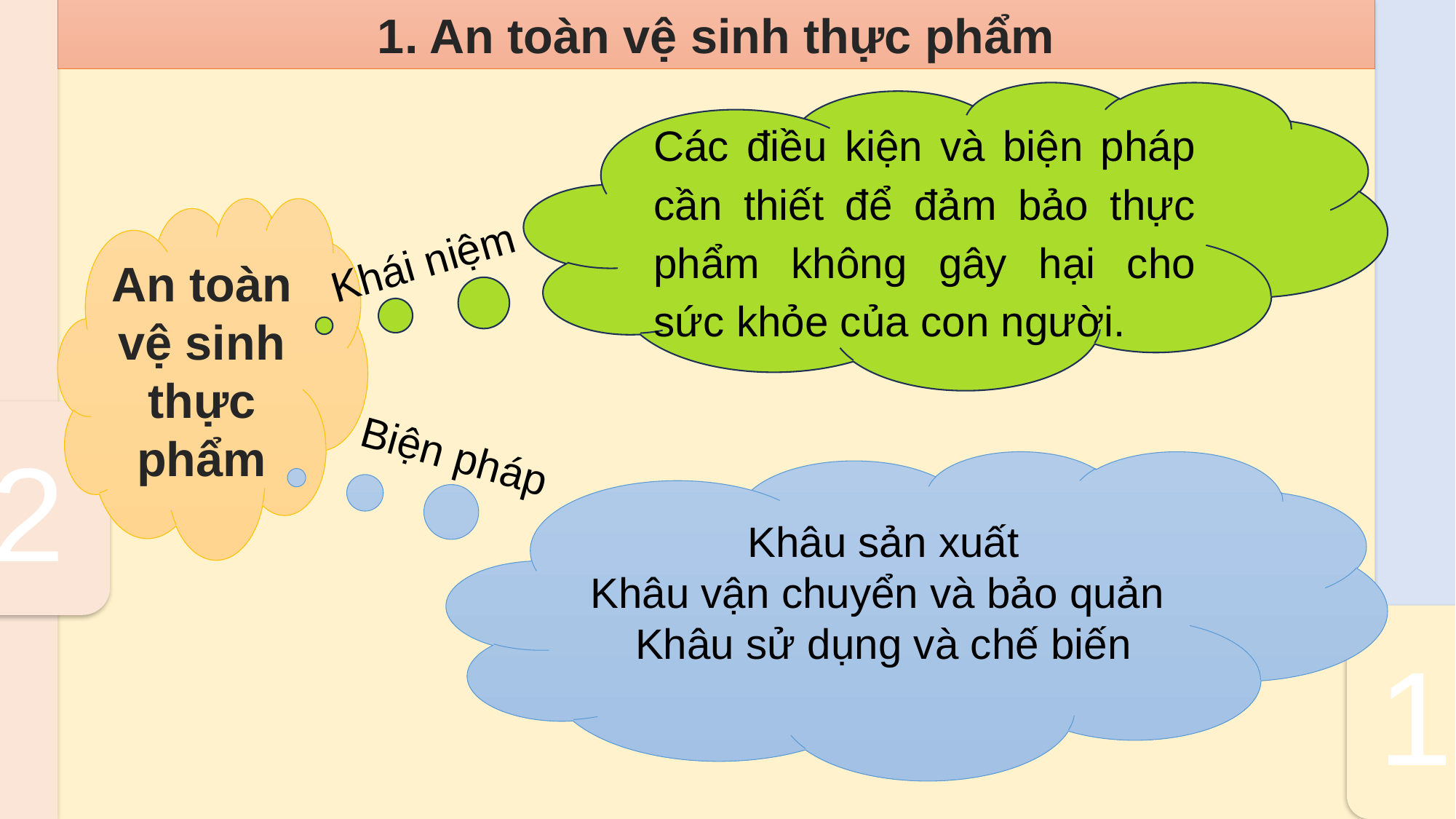

2

1
1. An toàn vệ sinh thực phẩm
Các điều kiện và biện pháp cần thiết để đảm bảo thực phẩm không gây hại cho sức khỏe của con người.
An toàn vệ sinh thực phẩm
Khái niệm
Biện pháp
Khâu sản xuất
Khâu vận chuyển và bảo quản
Khâu sử dụng và chế biến